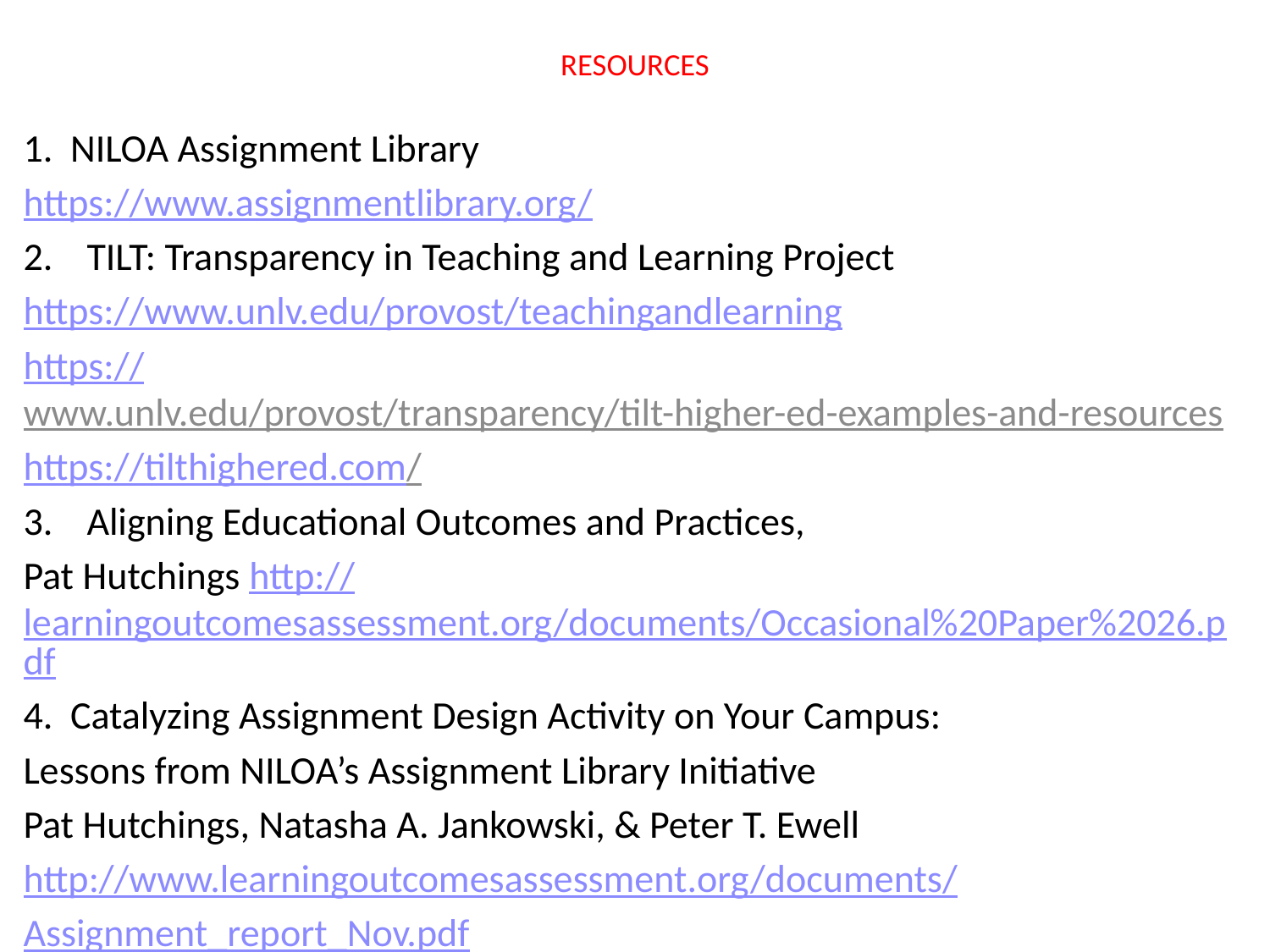

# RESOURCES
1.  NILOA Assignment Library
https://www.assignmentlibrary.org/
TILT: Transparency in Teaching and Learning Project
https://www.unlv.edu/provost/teachingandlearning
https://www.unlv.edu/provost/transparency/tilt-higher-ed-examples-and-resources
https://tilthighered.com/
Aligning Educational Outcomes and Practices,
Pat Hutchings http://learningoutcomesassessment.org/documents/Occasional%20Paper%2026.pdf
4.  Catalyzing Assignment Design Activity on Your Campus:
Lessons from NILOA’s Assignment Library Initiative
Pat Hutchings, Natasha A. Jankowski, & Peter T. Ewell
http://www.learningoutcomesassessment.org/documents/
Assignment_report_Nov.pdf